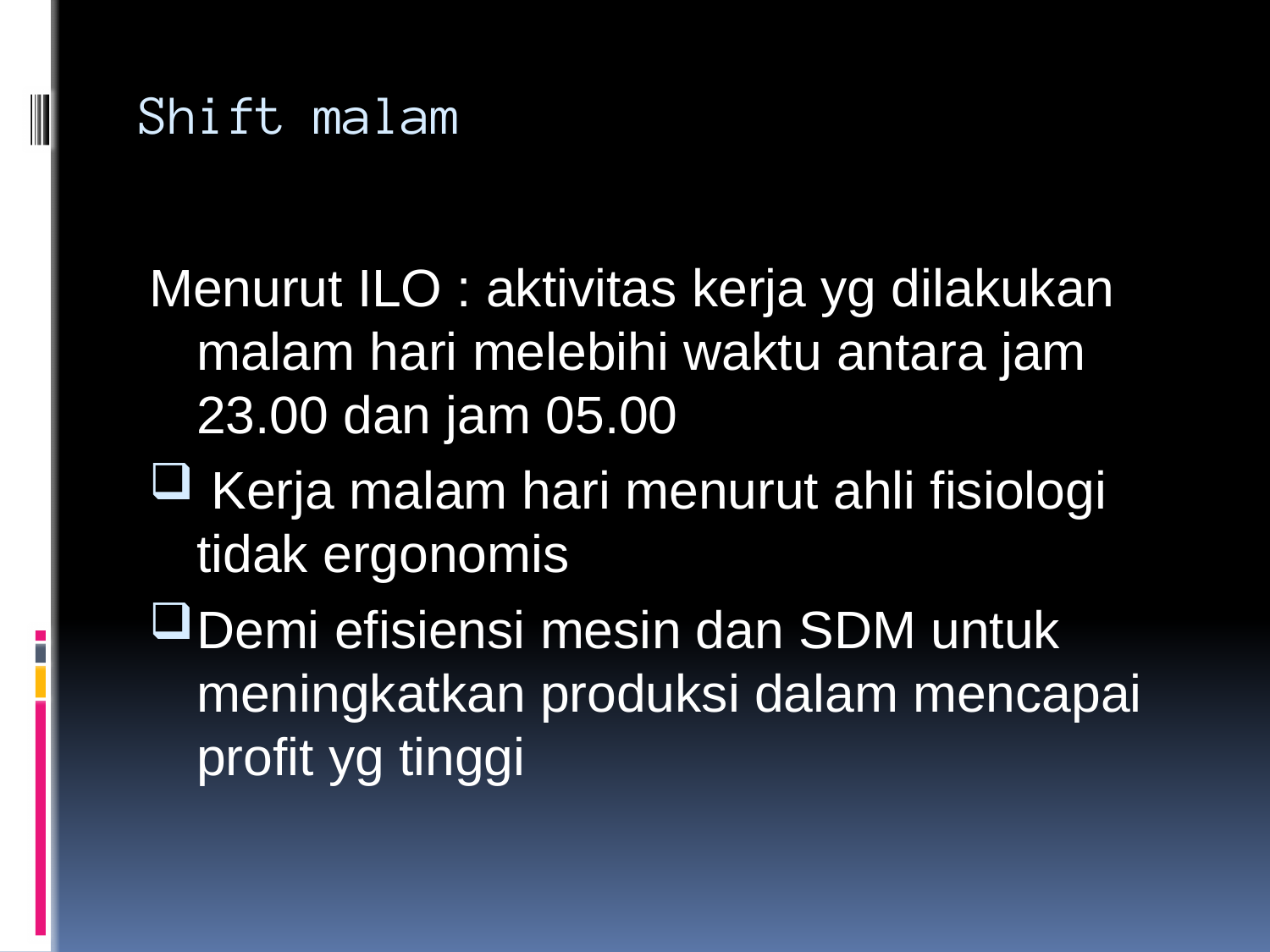

# Shift malam
Menurut ILO : aktivitas kerja yg dilakukan malam hari melebihi waktu antara jam 23.00 dan jam 05.00
 Kerja malam hari menurut ahli fisiologi tidak ergonomis
Demi efisiensi mesin dan SDM untuk meningkatkan produksi dalam mencapai profit yg tinggi